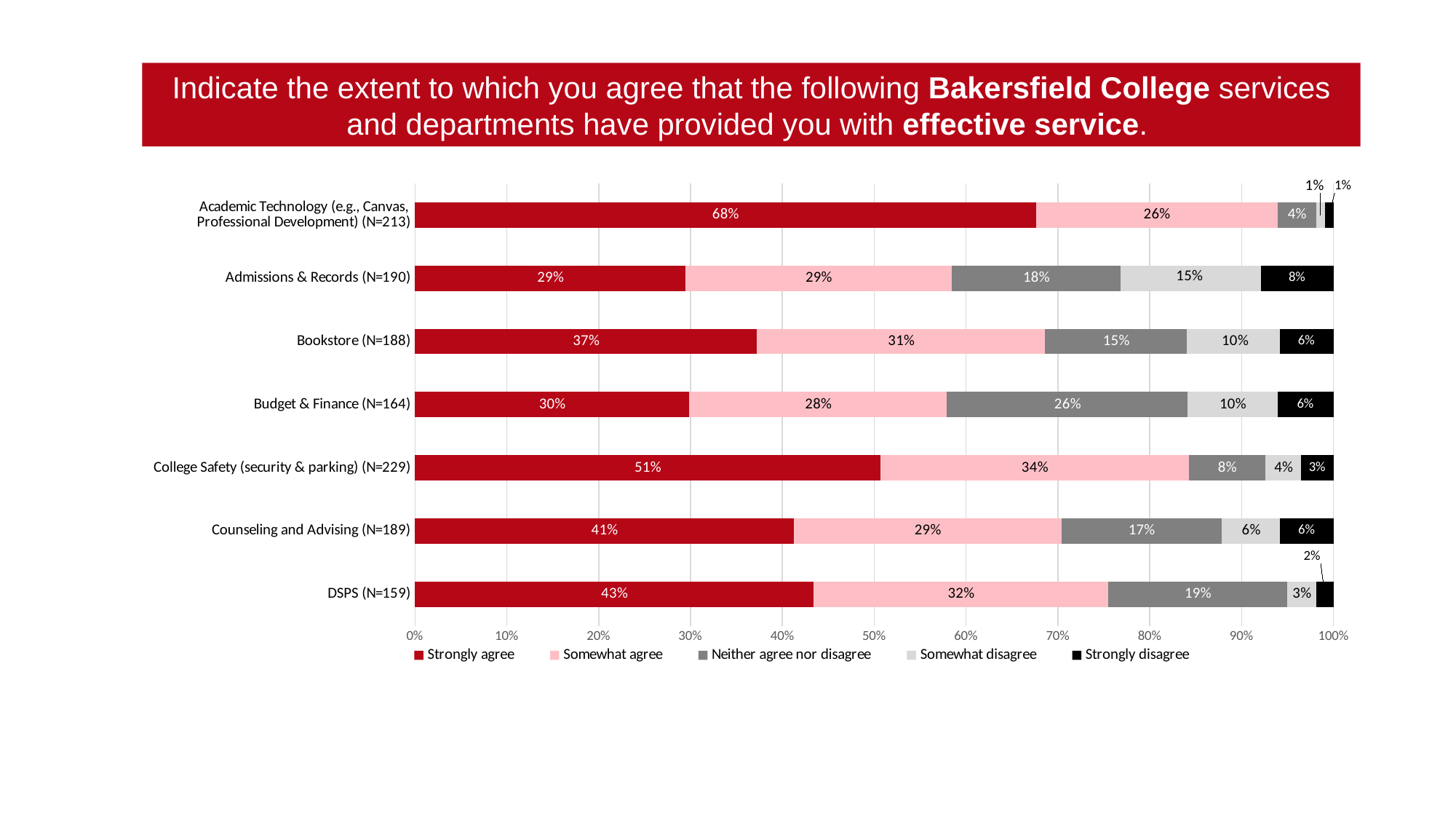

Indicate the extent to which you agree that the following Bakersfield College services and departments have provided you with effective service.

### Chart

| Category | Strongly agree | Somewhat agree | Neither agree nor disagree | Somewhat disagree | Strongly disagree |
|---|---|---|---|---|---|
| DSPS (N=159) | 0.4339622641509434 | 0.32075471698113206 | 0.1949685534591195 | 0.031446540880503145 | 0.018867924528301886 |
| Counseling and Advising (N=189) | 0.4126984126984127 | 0.291005291005291 | 0.1746031746031746 | 0.06349206349206349 | 0.0582010582010582 |
| College Safety (security & parking) (N=229) | 0.5065502183406113 | 0.33624454148471616 | 0.08296943231441048 | 0.039301310043668124 | 0.034934497816593885 |
| Budget & Finance (N=164) | 0.29878048780487804 | 0.2804878048780488 | 0.2621951219512195 | 0.0975609756097561 | 0.06097560975609756 |
| Bookstore (N=188) | 0.3723404255319149 | 0.31382978723404253 | 0.15425531914893617 | 0.10106382978723404 | 0.05851063829787234 |
| Admissions & Records (N=190) | 0.29473684210526313 | 0.2894736842105263 | 0.18421052631578946 | 0.15263157894736842 | 0.07894736842105263 |
| Academic Technology (e.g., Canvas, Professional Development) (N=213) | 0.676056338028169 | 0.26291079812206575 | 0.04225352112676056 | 0.009389671361502348 | 0.009389671361502348 |